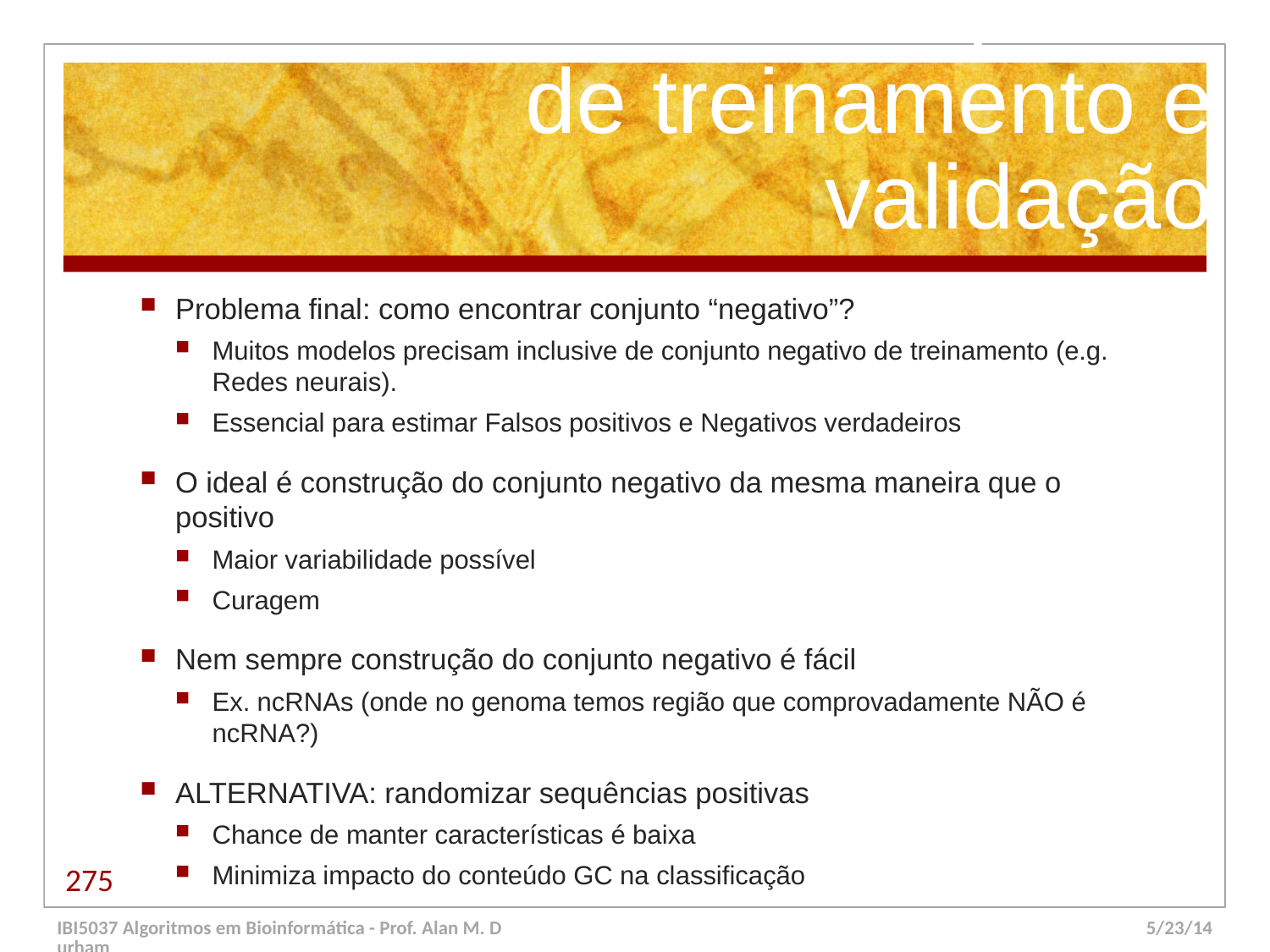

# A escolha dos conjuntos de treinamento e validação
Problema final: como encontrar conjunto “negativo”?
Muitos modelos precisam inclusive de conjunto negativo de treinamento (e.g. Redes neurais).
Essencial para estimar Falsos positivos e Negativos verdadeiros
O ideal é construção do conjunto negativo da mesma maneira que o positivo
Maior variabilidade possível
Curagem
Nem sempre construção do conjunto negativo é fácil
Ex. ncRNAs (onde no genoma temos região que comprovadamente NÃO é ncRNA?)
ALTERNATIVA: randomizar sequências positivas
Chance de manter características é baixa
Minimiza impacto do conteúdo GC na classificação

275
IBI5037 Algoritmos em Bioinformática - Prof. Alan M. Durham
5/23/14